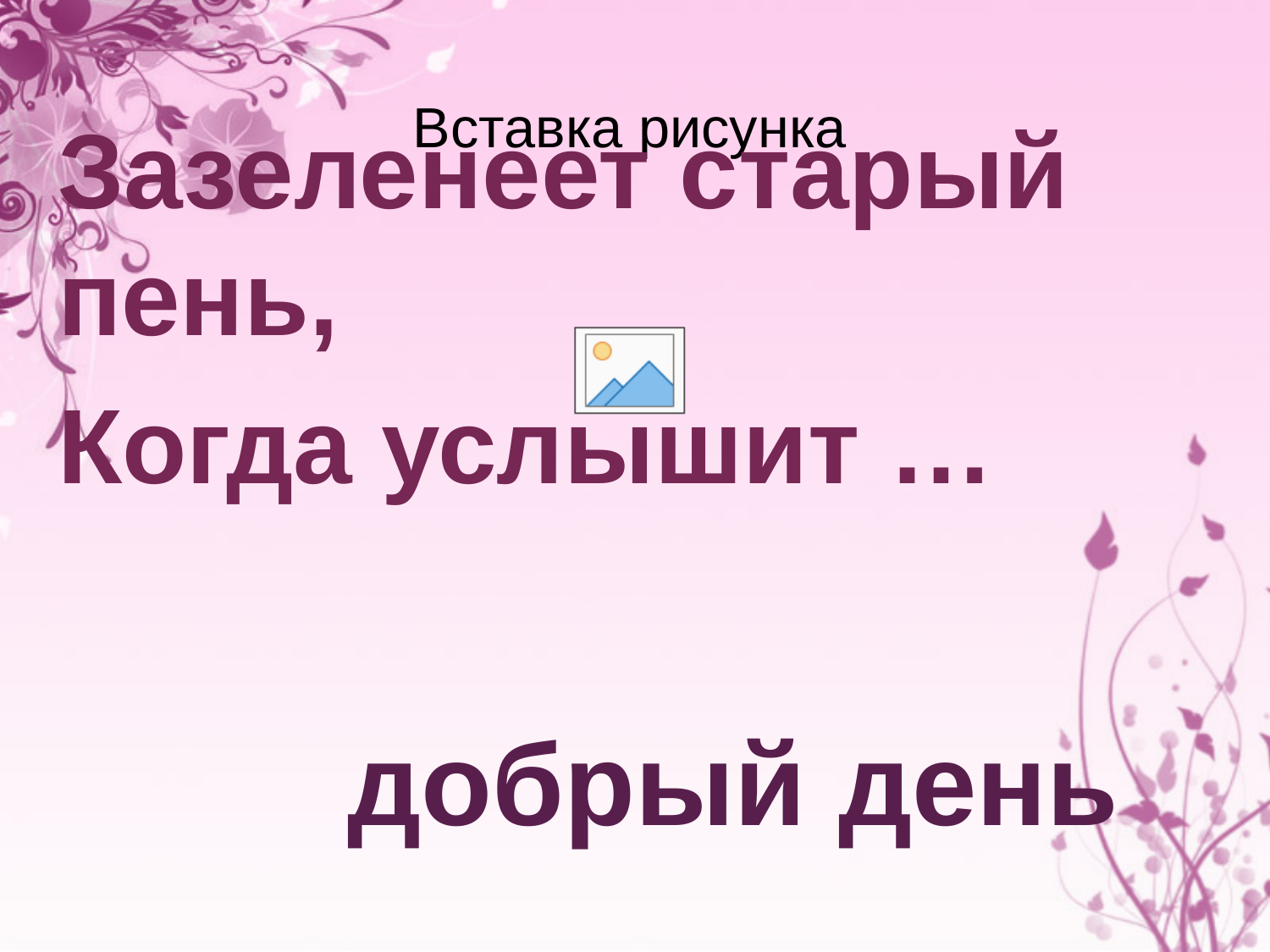

Зазеленеет старый пень,
Когда услышит …
# добрый день